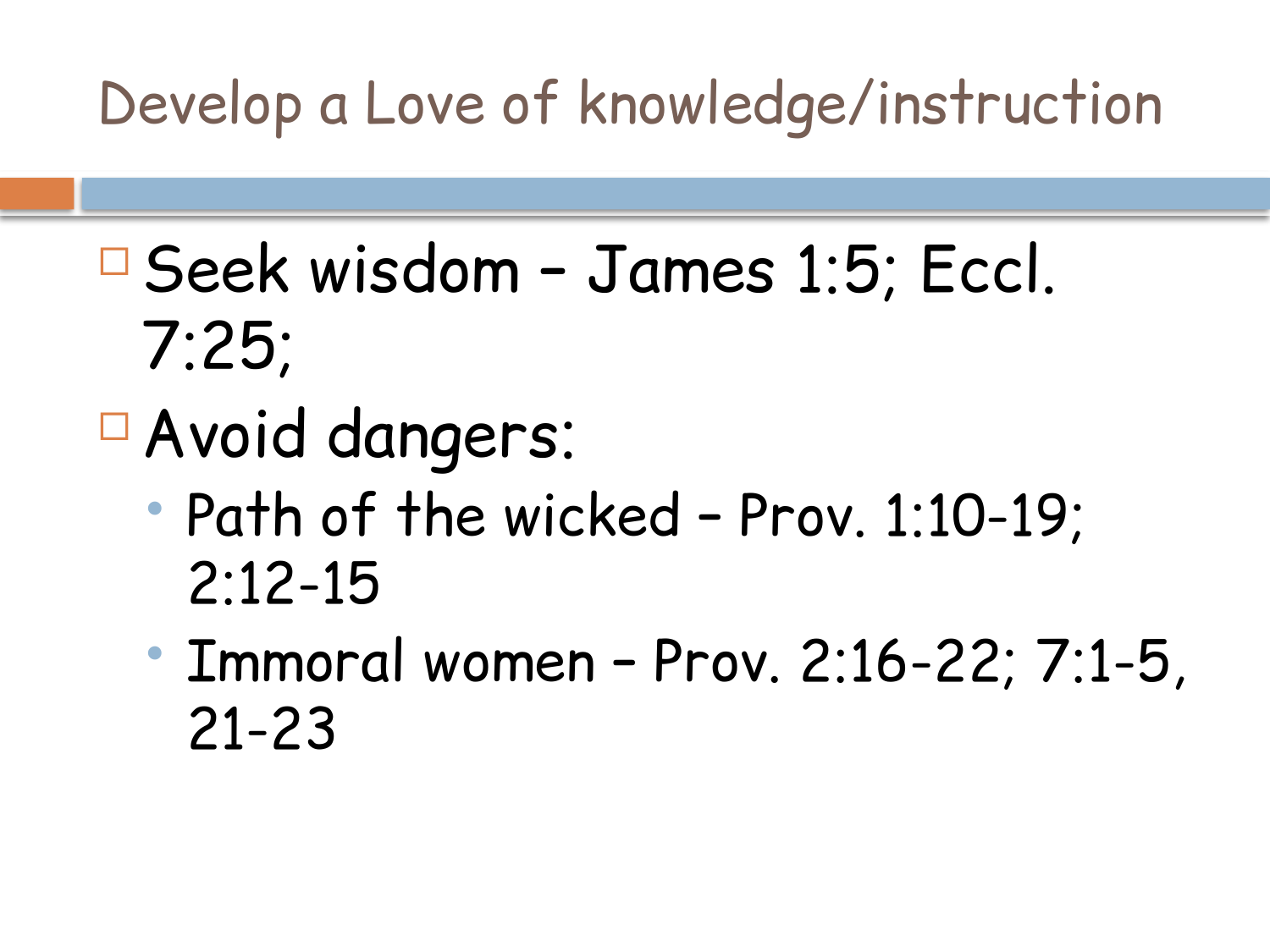

# Develop a Love of knowledge/instruction
Seek wisdom – James 1:5; Eccl. 7:25;
Avoid dangers:
Path of the wicked – Prov. 1:10-19; 2:12-15
Immoral women – Prov. 2:16-22; 7:1-5, 21-23